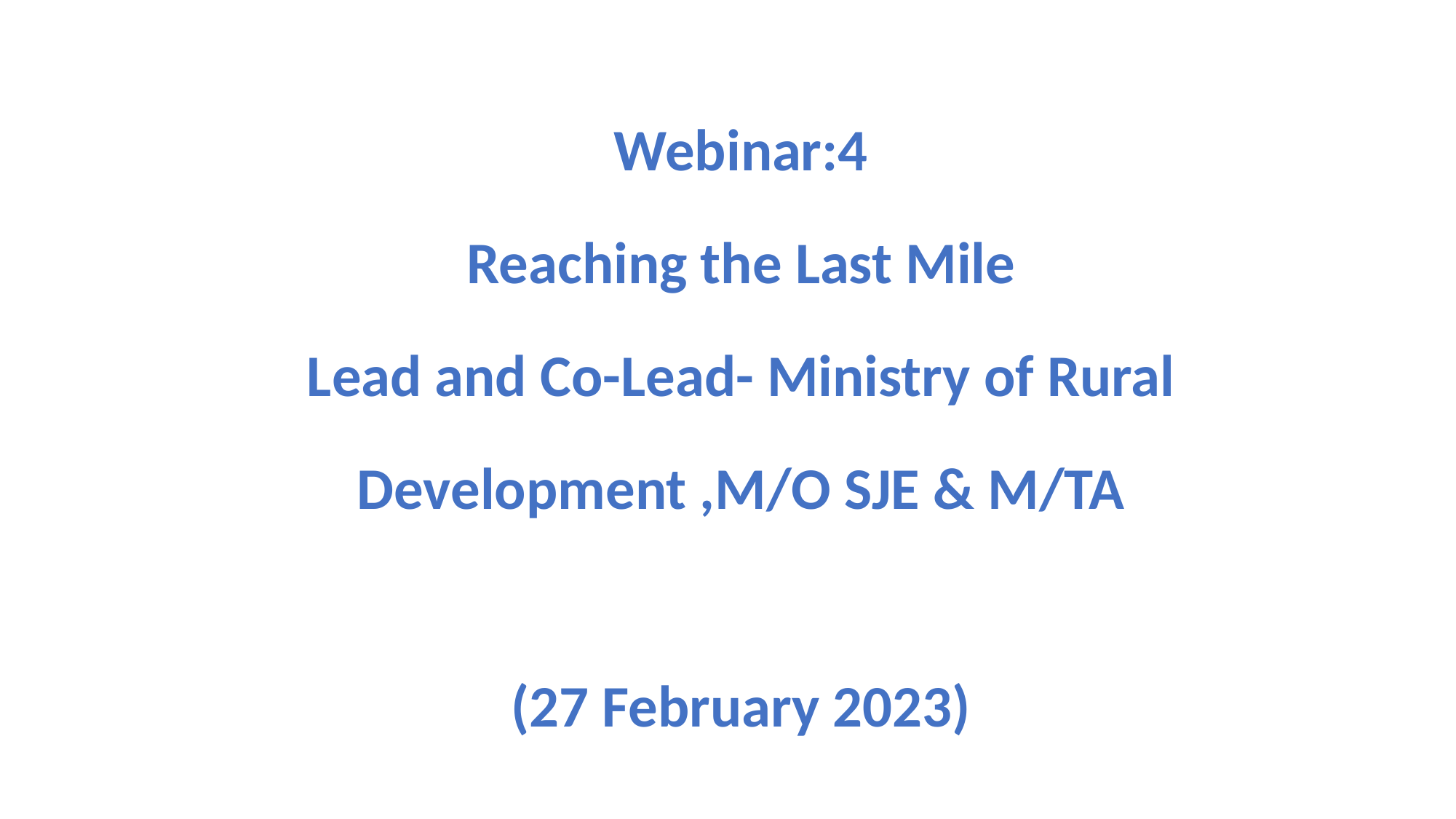

Webinar:4
Reaching the Last Mile
Lead and Co-Lead- Ministry of Rural Development ,M/O SJE & M/TA

(27 February 2023)